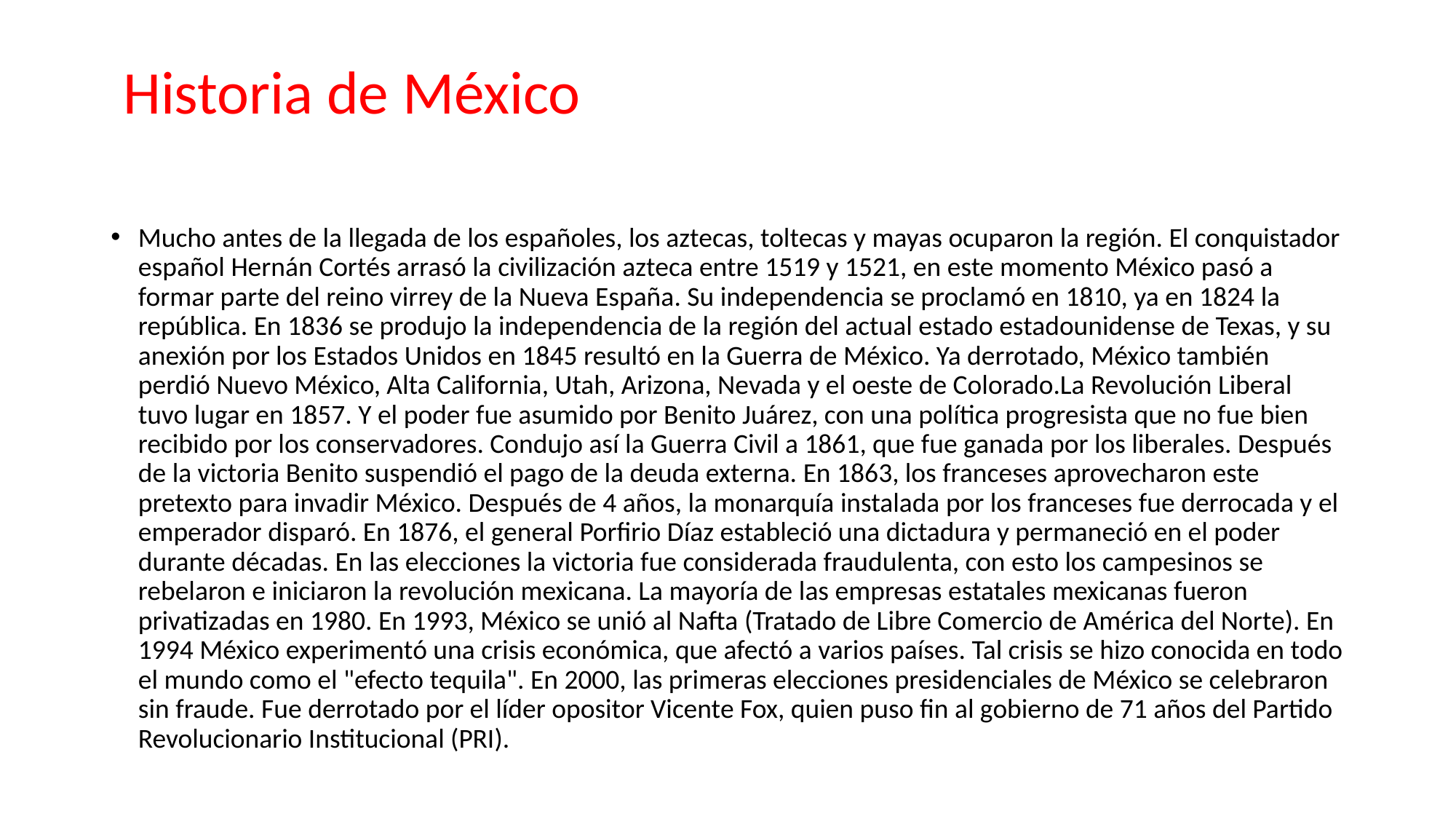

# Historia de México

Mucho antes de la llegada de los españoles, los aztecas, toltecas y mayas ocuparon la región. El conquistador español Hernán Cortés arrasó la civilización azteca entre 1519 y 1521, en este momento México pasó a formar parte del reino virrey de la Nueva España. Su independencia se proclamó en 1810, ya en 1824 la república. En 1836 se produjo la independencia de la región del actual estado estadounidense de Texas, y su anexión por los Estados Unidos en 1845 resultó en la Guerra de México. Ya derrotado, México también perdió Nuevo México, Alta California, Utah, Arizona, Nevada y el oeste de Colorado.La Revolución Liberal tuvo lugar en 1857. Y el poder fue asumido por Benito Juárez, con una política progresista que no fue bien recibido por los conservadores. Condujo así la Guerra Civil a 1861, que fue ganada por los liberales. Después de la victoria Benito suspendió el pago de la deuda externa. En 1863, los franceses aprovecharon este pretexto para invadir México. Después de 4 años, la monarquía instalada por los franceses fue derrocada y el emperador disparó. En 1876, el general Porfirio Díaz estableció una dictadura y permaneció en el poder durante décadas. En las elecciones la victoria fue considerada fraudulenta, con esto los campesinos se rebelaron e iniciaron la revolución mexicana. La mayoría de las empresas estatales mexicanas fueron privatizadas en 1980. En 1993, México se unió al Nafta (Tratado de Libre Comercio de América del Norte). En 1994 México experimentó una crisis económica, que afectó a varios países. Tal crisis se hizo conocida en todo el mundo como el "efecto tequila". En 2000, las primeras elecciones presidenciales de México se celebraron sin fraude. Fue derrotado por el líder opositor Vicente Fox, quien puso fin al gobierno de 71 años del Partido Revolucionario Institucional (PRI).